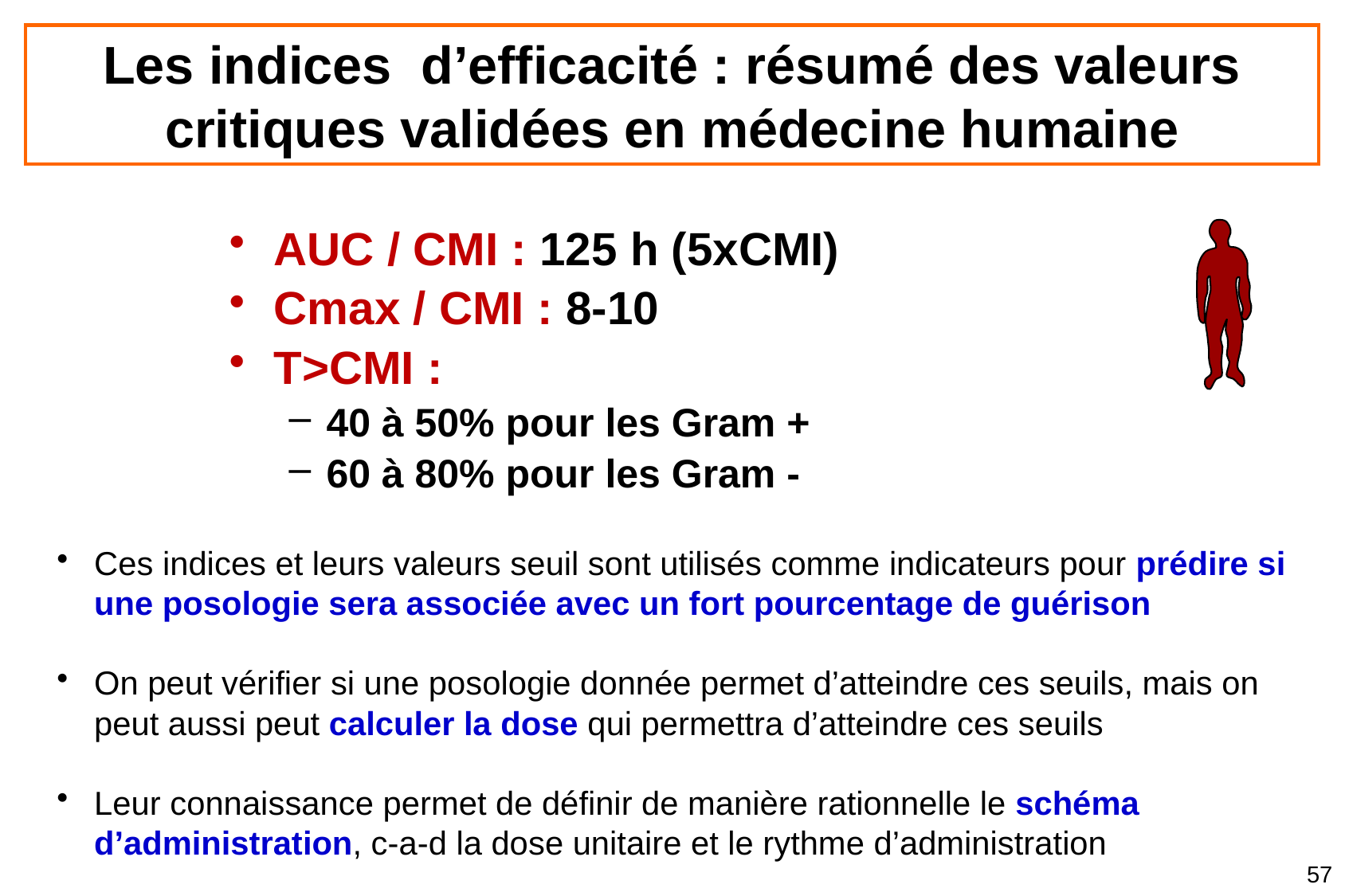

Les indices  d’efficacité : résumé des valeurs critiques validées en médecine humaine
AUC / CMI : 125 h (5xCMI)
Cmax / CMI : 8-10
T>CMI :
40 à 50% pour les Gram +
60 à 80% pour les Gram -

Ces indices et leurs valeurs seuil sont utilisés comme indicateurs pour prédire si une posologie sera associée avec un fort pourcentage de guérison

On peut vérifier si une posologie donnée permet d’atteindre ces seuils, mais on peut aussi peut calculer la dose qui permettra d’atteindre ces seuils

Leur connaissance permet de définir de manière rationnelle le schéma d’administration, c-a-d la dose unitaire et le rythme d’administration
57